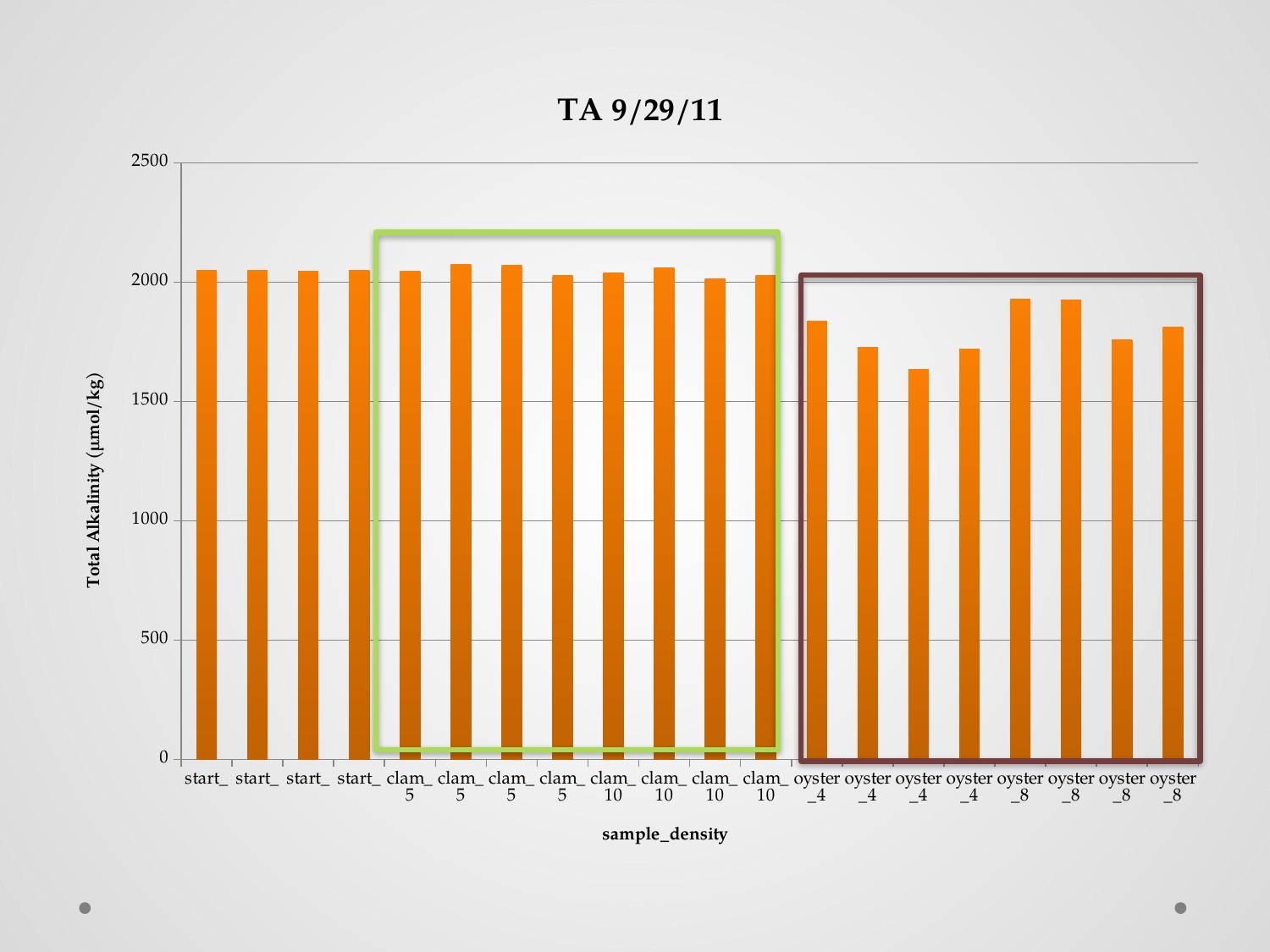

### Chart: TA 9/29/11

| Category |  |
|---|---|
| start_ | 2049.58 |
| start_ | 2050.32 |
| start_ | 2045.93 |
| start_ | 2048.95 |
| clam_5 | 2045.52 |
| clam_5 | 2072.74 |
| clam_5 | 2071.26 |
| clam_5 | 2027.35 |
| clam_10 | 2038.34 |
| clam_10 | 2060.98 |
| clam_10 | 2014.13 |
| clam_10 | 2029.56 |
| oyster_4 | 1837.74 |
| oyster_4 | 1727.04 |
| oyster_4 | 1635.72 |
| oyster_4 | 1718.38 |
| oyster_8 | 1930.31 |
| oyster_8 | 1924.56 |
| oyster_8 | 1758.57 |
| oyster_8 | 1812.53 |